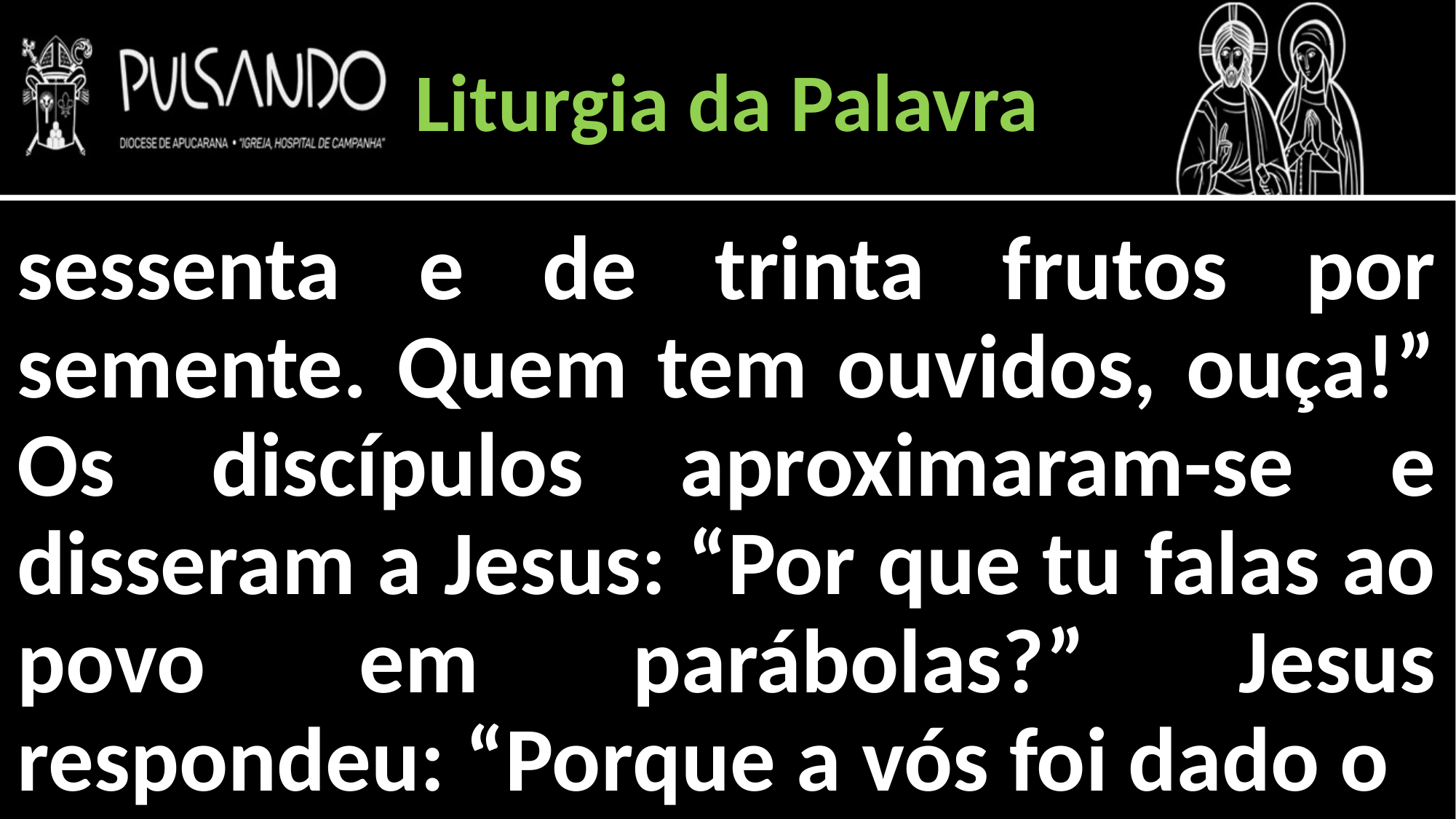

Liturgia da Palavra
sessenta e de trinta frutos por semente. Quem tem ouvidos, ouça!” Os discípulos aproximaram-se e disseram a Jesus: “Por que tu falas ao povo em parábolas?” Jesus respondeu: “Porque a vós foi dado o